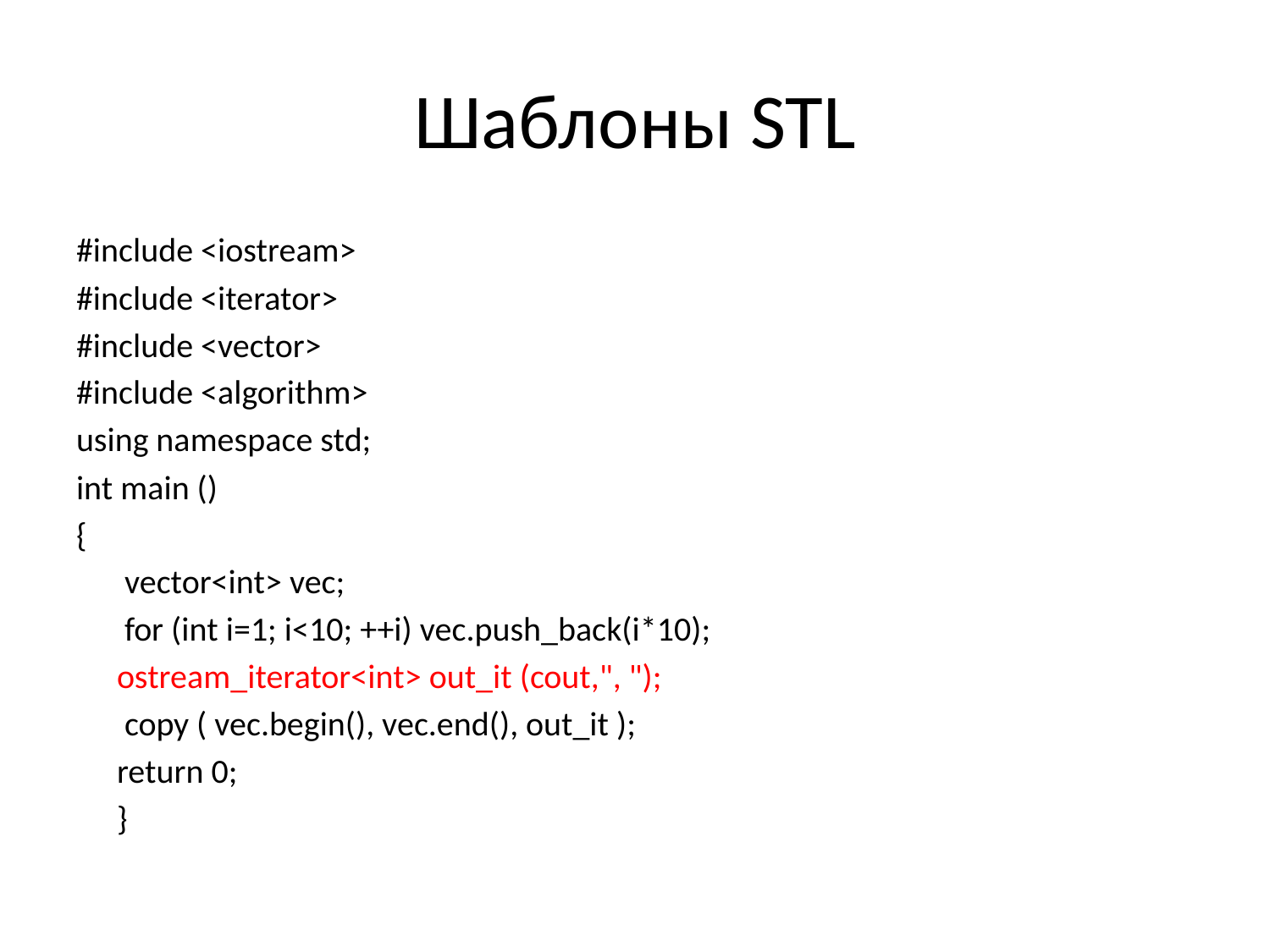

# Шаблоны STL
#include <iostream>
#include <iterator>
#include <vector>
#include <algorithm>
using namespace std;
int main ()
{
	 vector<int> vec;
	 for (int i=1; i<10; ++i) vec.push_back(i*10);
	ostream_iterator<int> out_it (cout,", ");
	 copy ( vec.begin(), vec.end(), out_it );
	return 0;
	}